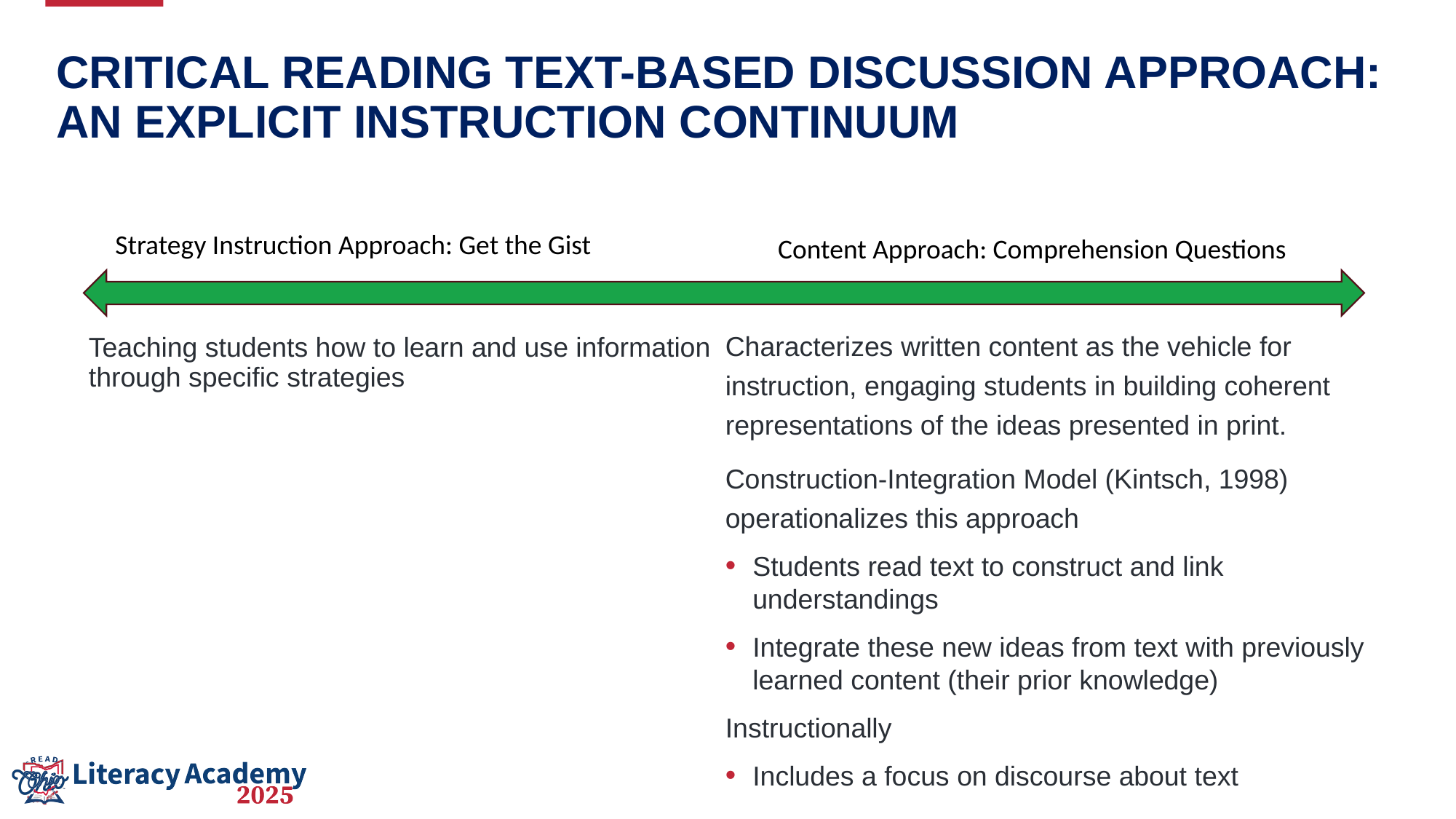

# Critical Reading Text-Based Discussion Approach: An Explicit Instruction Continuum
Strategy Instruction Approach: Get the Gist
Content Approach: Comprehension Questions

Characterizes written content as the vehicle for instruction, engaging students in building coherent representations of the ideas presented in print.
Construction-Integration Model (Kintsch, 1998) operationalizes this approach
Students read text to construct and link understandings
Integrate these new ideas from text with previously learned content (their prior knowledge)
Instructionally
Includes a focus on discourse about text
Teaching students how to learn and use information through specific strategies